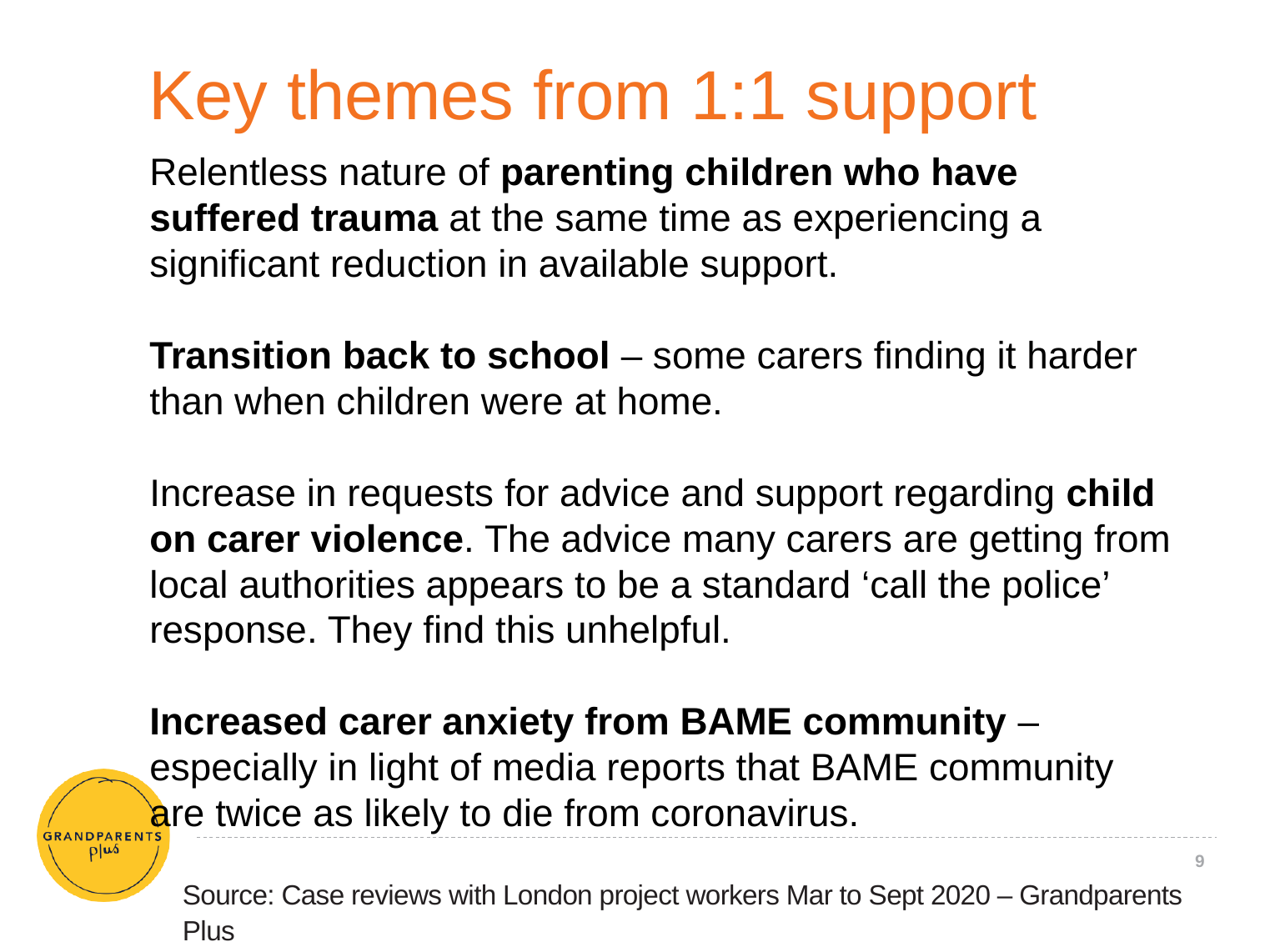

# Key themes from 1:1 support
Relentless nature of parenting children who have suffered trauma at the same time as experiencing a significant reduction in available support.
Transition back to school – some carers finding it harder than when children were at home.
Increase in requests for advice and support regarding child on carer violence. The advice many carers are getting from local authorities appears to be a standard ‘call the police’ response. They find this unhelpful.

Increased carer anxiety from BAME community – especially in light of media reports that BAME community are twice as likely to die from coronavirus.

9
Source: Case reviews with London project workers Mar to Sept 2020 – Grandparents Plus